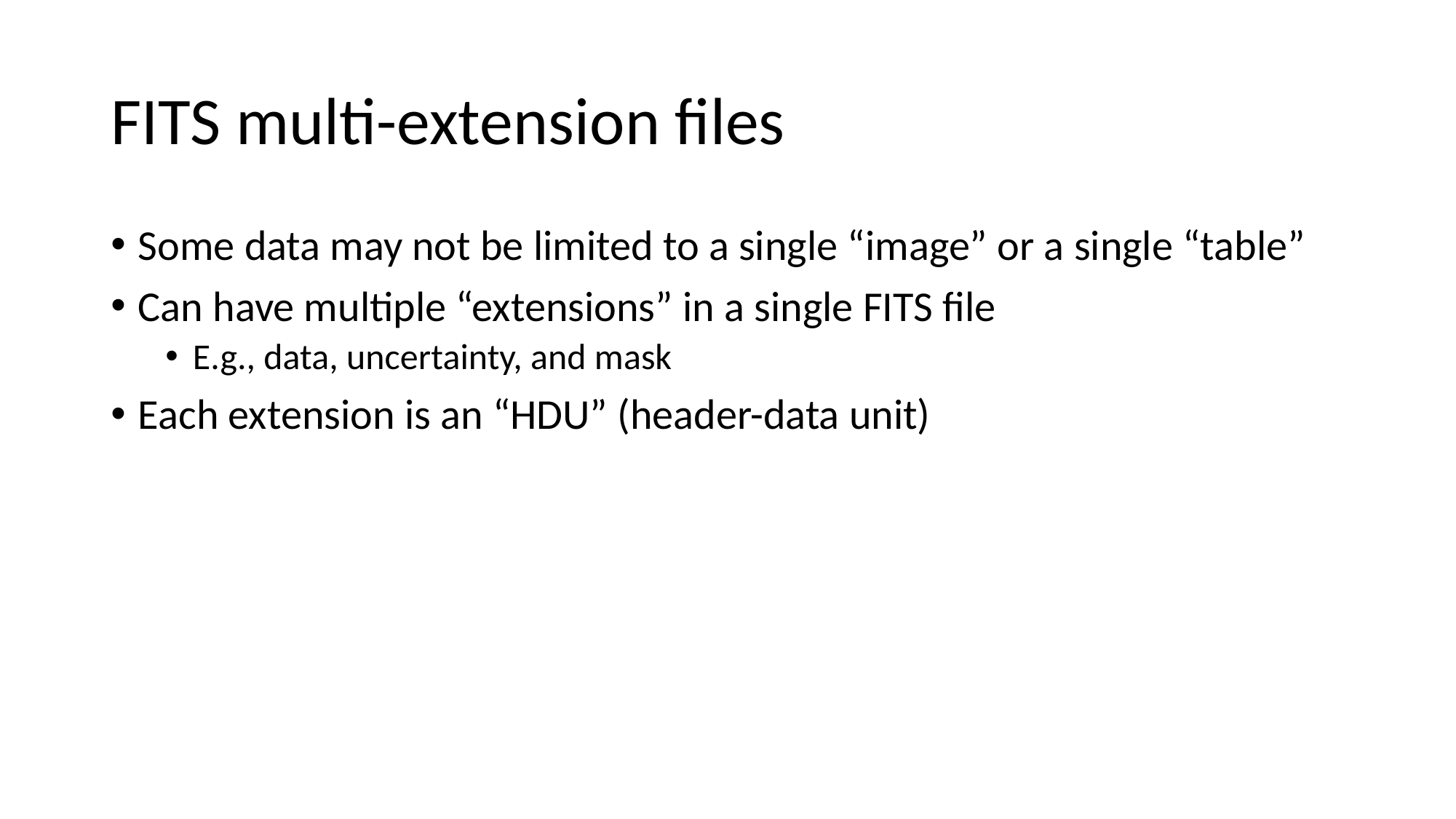

# FITS multi-extension files
Some data may not be limited to a single “image” or a single “table”
Can have multiple “extensions” in a single FITS file
E.g., data, uncertainty, and mask
Each extension is an “HDU” (header-data unit)